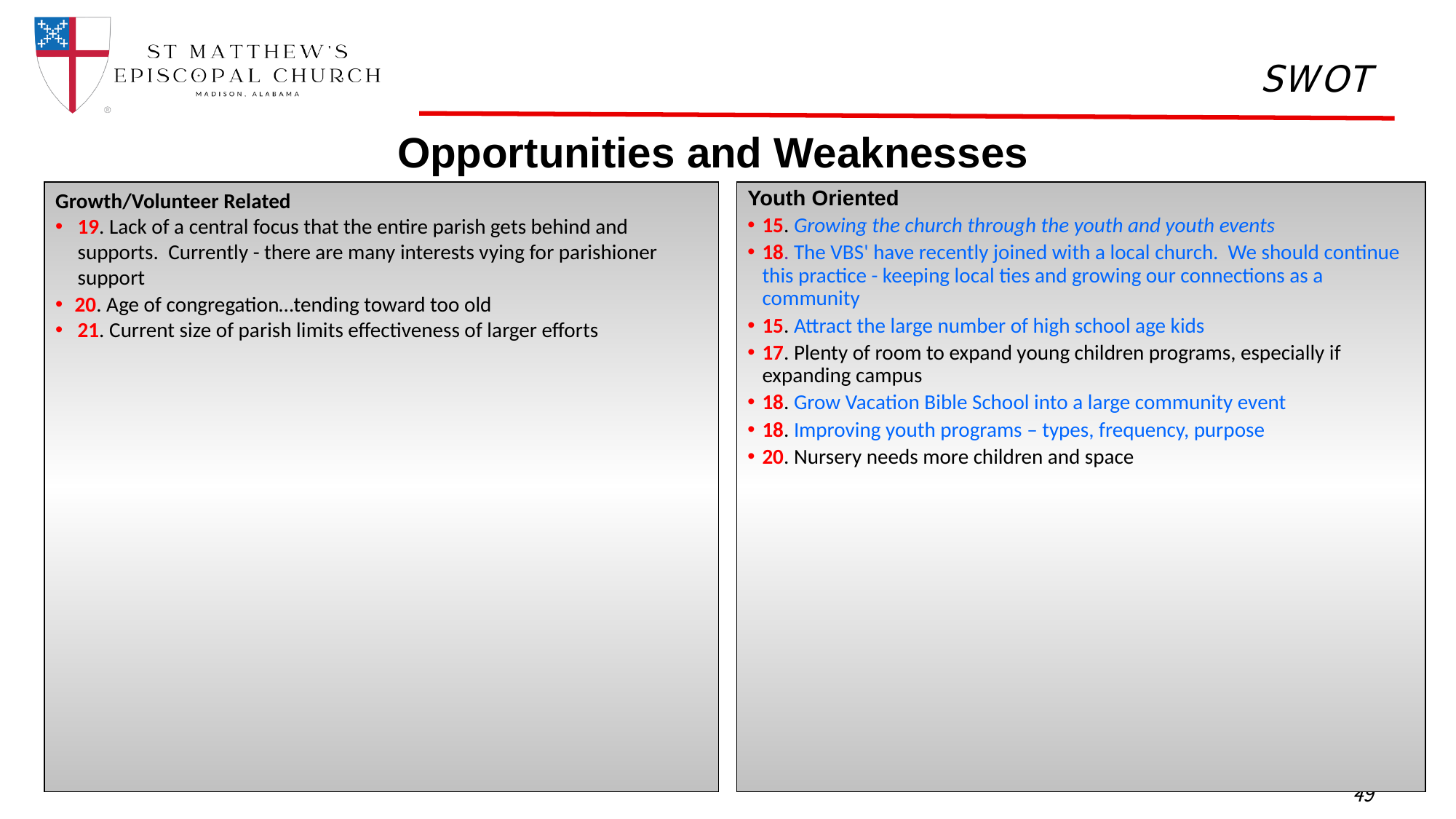

# SWOT
Opportunities and Weaknesses
Growth/Volunteer Related
19. Lack of a central focus that the entire parish gets behind and supports.  Currently - there are many interests vying for parishioner support
 20. Age of congregation…tending toward too old
21. Current size of parish limits effectiveness of larger efforts

Youth Oriented
15. Growing the church through the youth and youth events
18. The VBS' have recently joined with a local church.  We should continue this practice - keeping local ties and growing our connections as a community
15. Attract the large number of high school age kids
17. Plenty of room to expand young children programs, especially if expanding campus
18. Grow Vacation Bible School into a large community event
18. Improving youth programs – types, frequency, purpose
20. Nursery needs more children and space